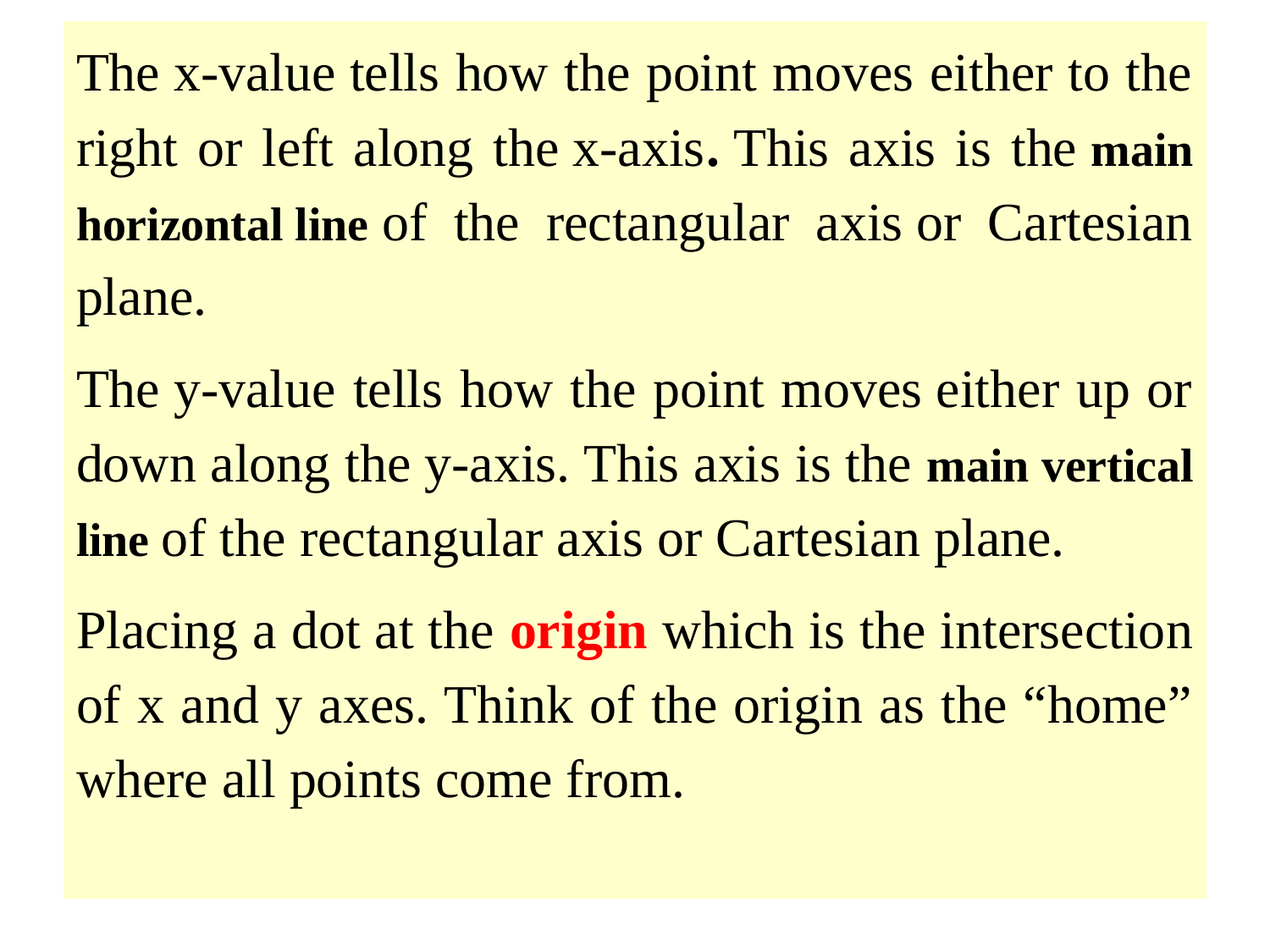

The x-value tells how the point moves either to the right or left along the x-axis. This axis is the main horizontal line of the rectangular axis or Cartesian plane.
The y-value tells how the point moves either up or down along the y-axis. This axis is the main vertical line of the rectangular axis or Cartesian plane.
Placing a dot at the origin which is the intersection of x and y axes. Think of the origin as the “home” where all points come from.